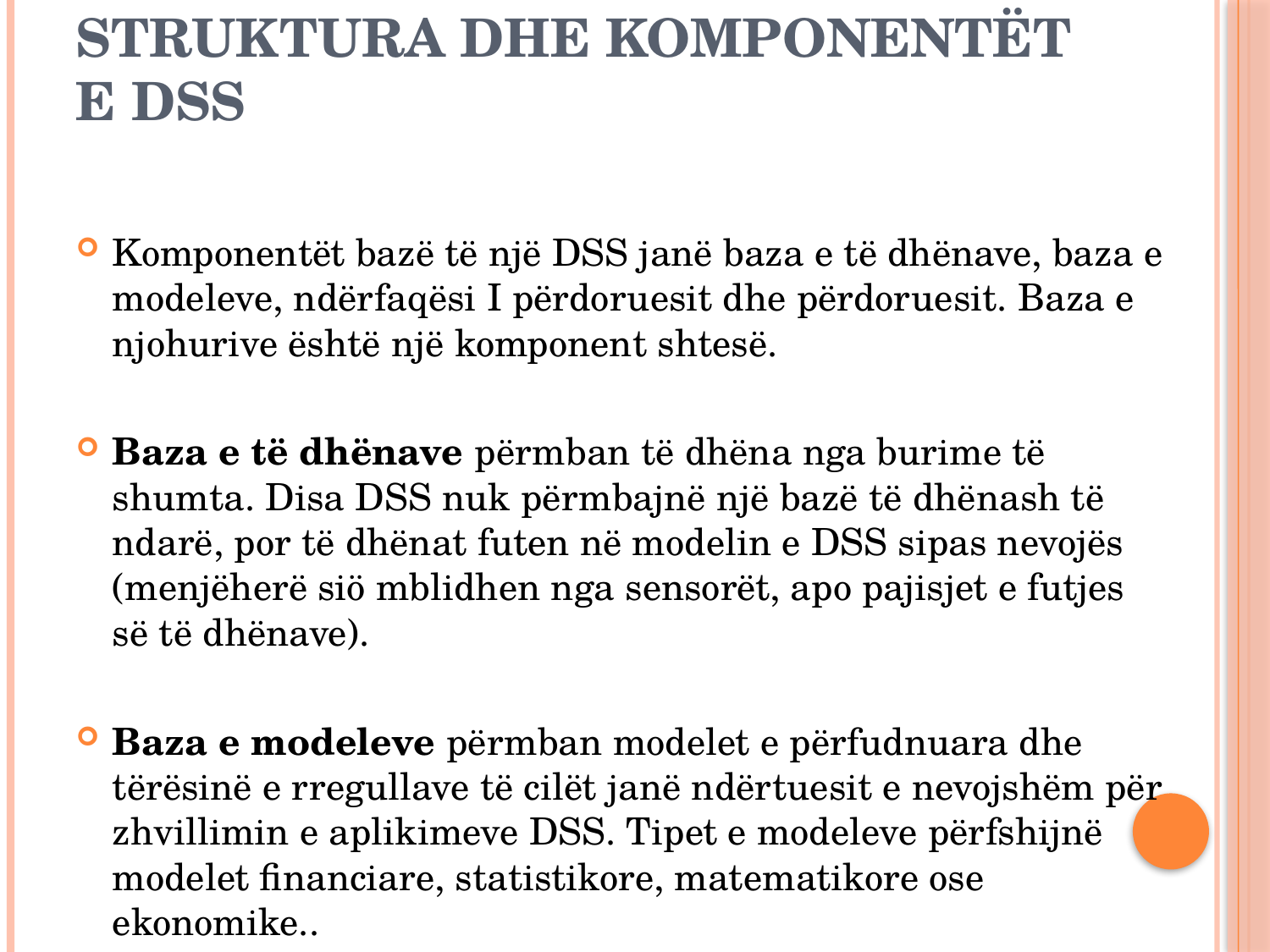

# Struktura dhe komponentët e DSS
Komponentët bazë të një DSS janë baza e të dhënave, baza e modeleve, ndërfaqësi I përdoruesit dhe përdoruesit. Baza e njohurive është një komponent shtesë.

Baza e të dhënave përmban të dhëna nga burime të shumta. Disa DSS nuk përmbajnë një bazë të dhënash të ndarë, por të dhënat futen në modelin e DSS sipas nevojës (menjëherë siö mblidhen nga sensorët, apo pajisjet e futjes së të dhënave).

Baza e modeleve përmban modelet e përfudnuara dhe tërësinë e rregullave të cilët janë ndërtuesit e nevojshëm për zhvillimin e aplikimeve DSS. Tipet e modeleve përfshijnë modelet financiare, statistikore, matematikore ose ekonomike..